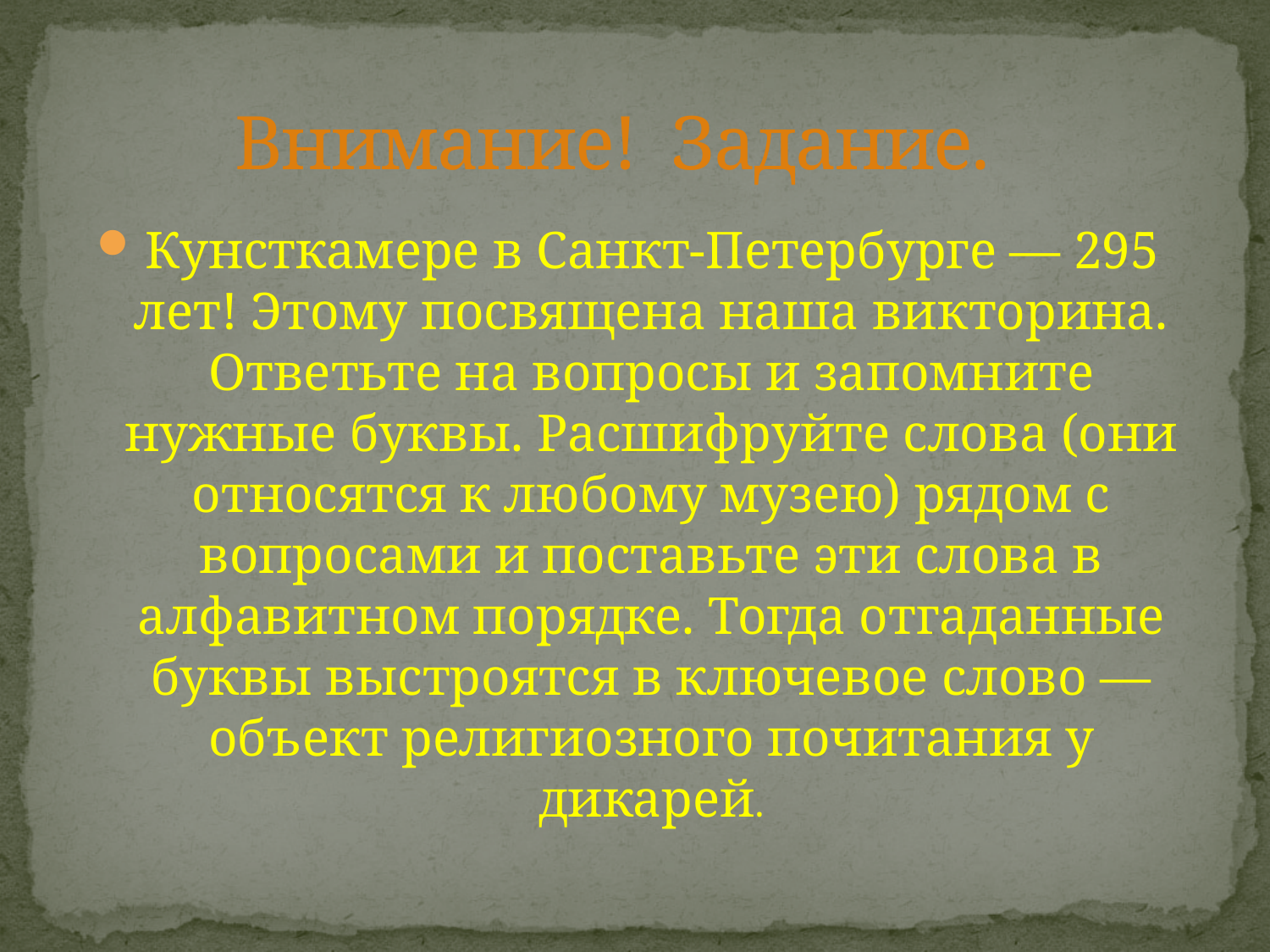

# Внимание!  Задание.
Кунсткамере в Санкт-Петербурге — 295 лет! Этому посвящена наша викторина. Ответьте на вопросы и запомните нужные буквы. Расшифруйте слова (они относятся к любому музею) рядом с вопросами и поставьте эти слова в алфавитном порядке. Тогда отгаданные буквы выстроятся в ключевое слово — объект религиозного почитания у дикарей.